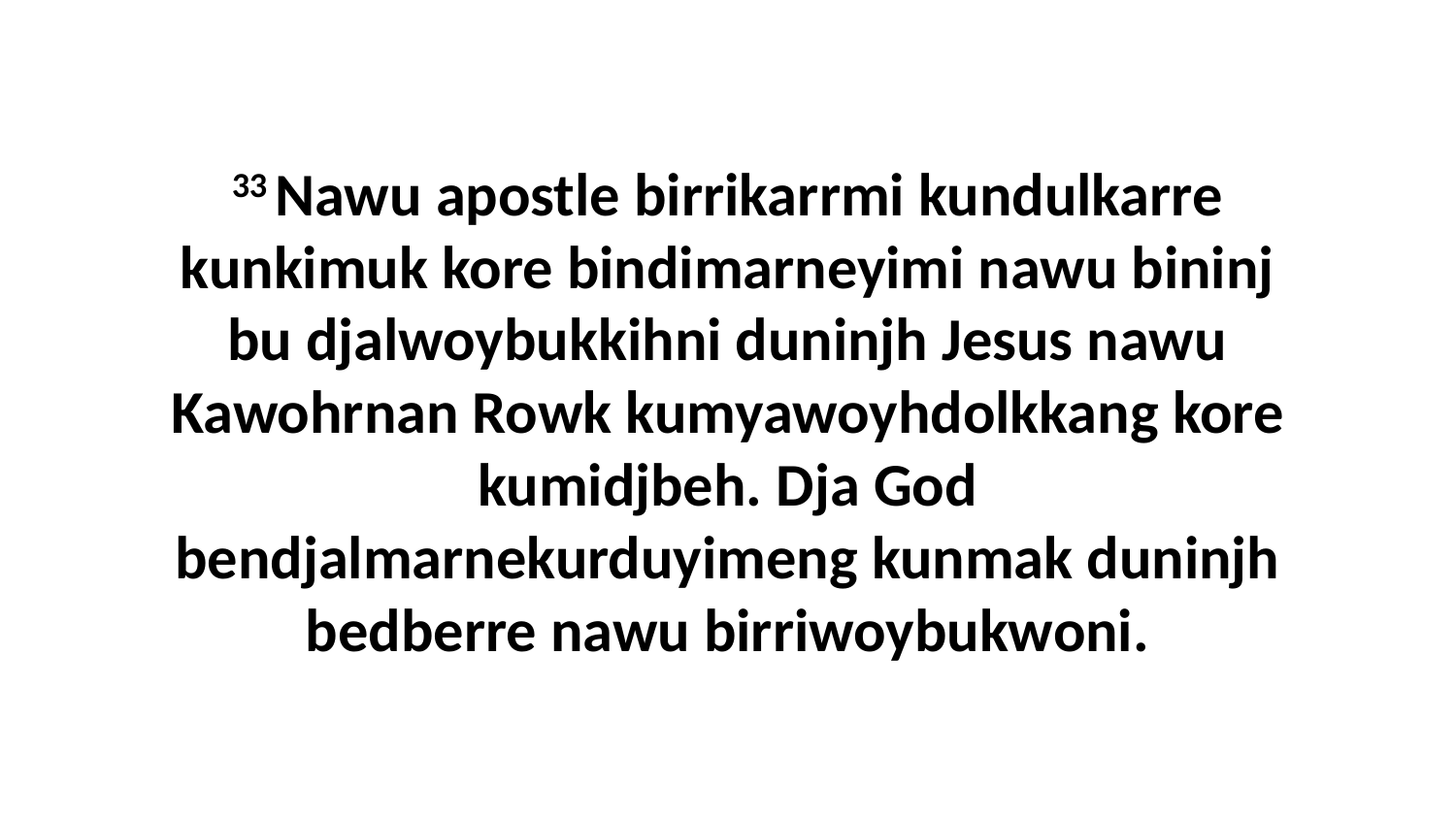

33 Nawu apostle birrikarrmi kundulkarre kunkimuk kore bindimarneyimi nawu bininj bu djalwoybukkihni duninjh Jesus nawu Kawohrnan Rowk kumyawoyhdolkkang kore kumidjbeh. Dja God bendjalmarnekurduyimeng kunmak duninjh bedberre nawu birriwoybukwoni.